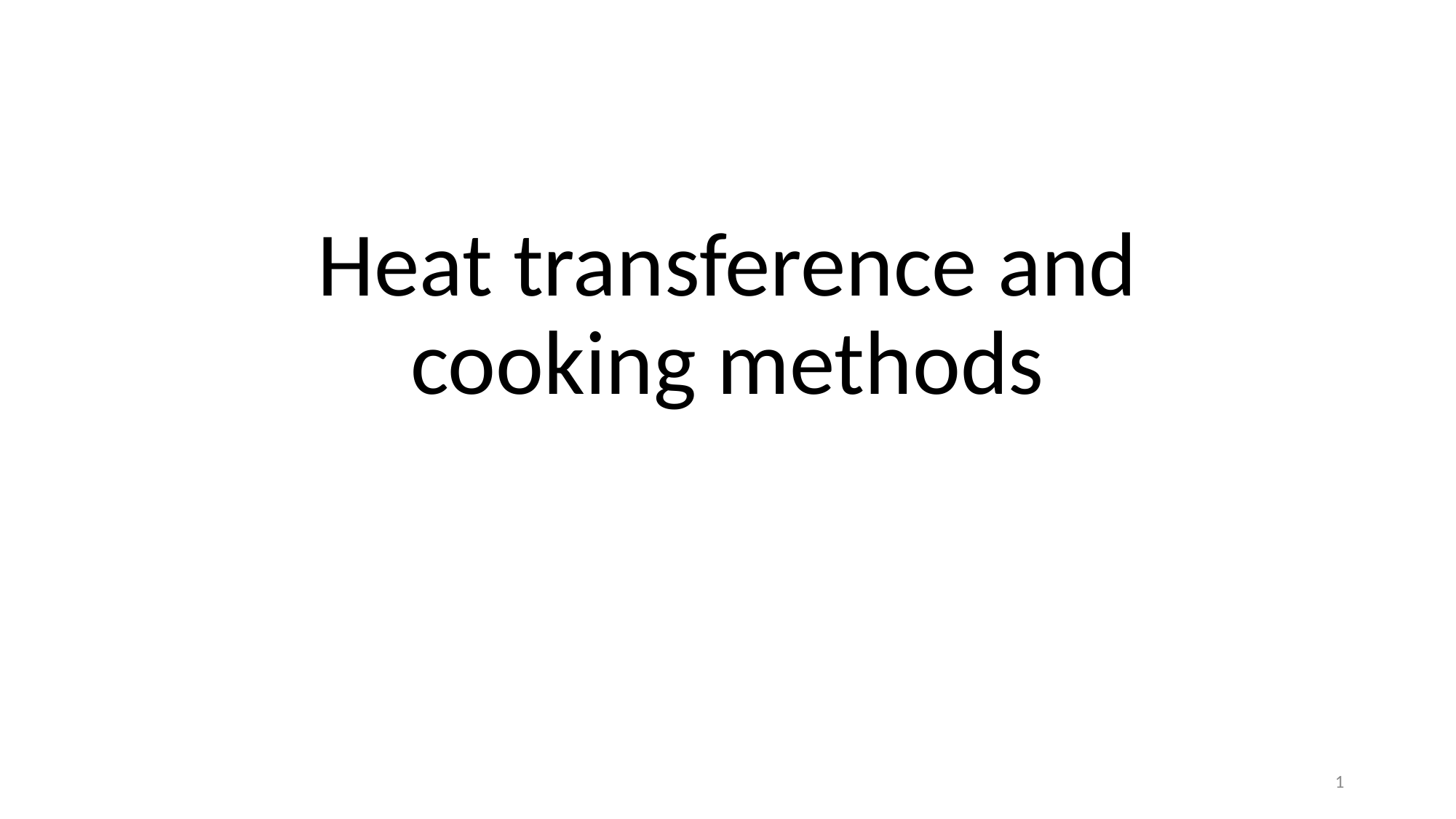

# Heat transference and cooking methods
1